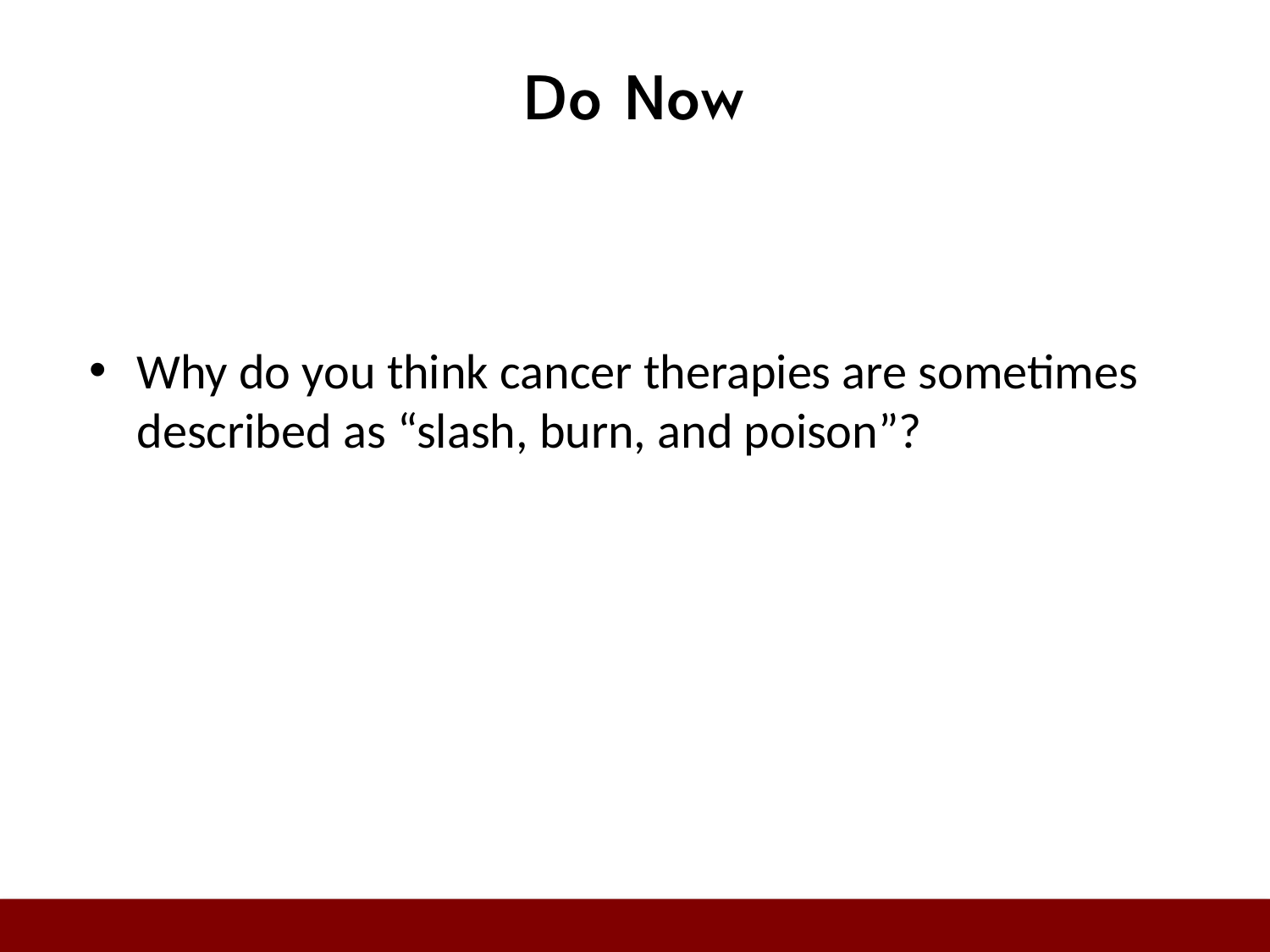

# Do Now
Why do you think cancer therapies are sometimes described as “slash, burn, and poison”?